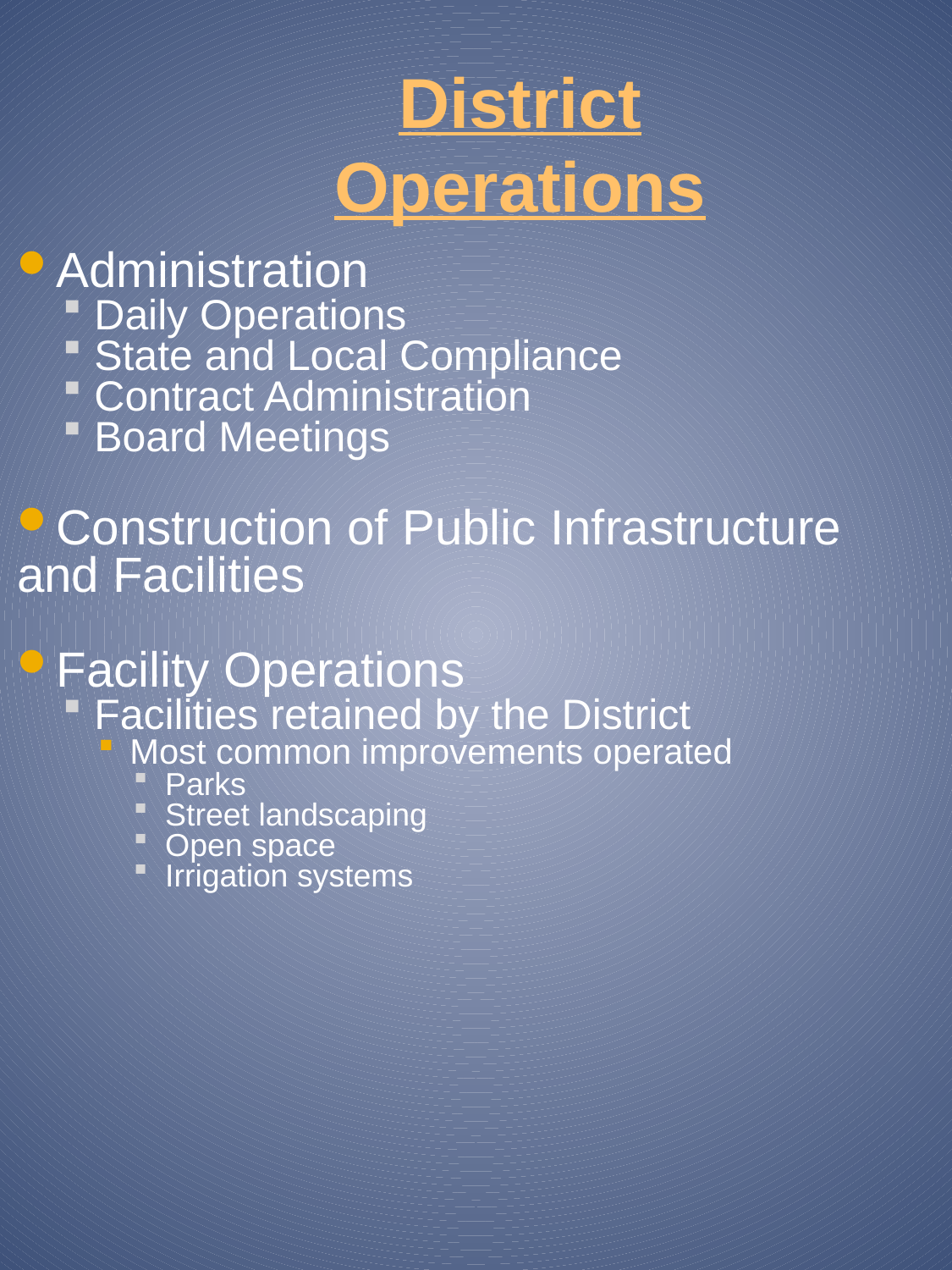

# District Operations
Administration
Daily Operations
State and Local Compliance
Contract Administration
Board Meetings

Construction of Public Infrastructure 	and Facilities

Facility Operations
Facilities retained by the District
Most common improvements operated
Parks
Street landscaping
Open space
Irrigation systems